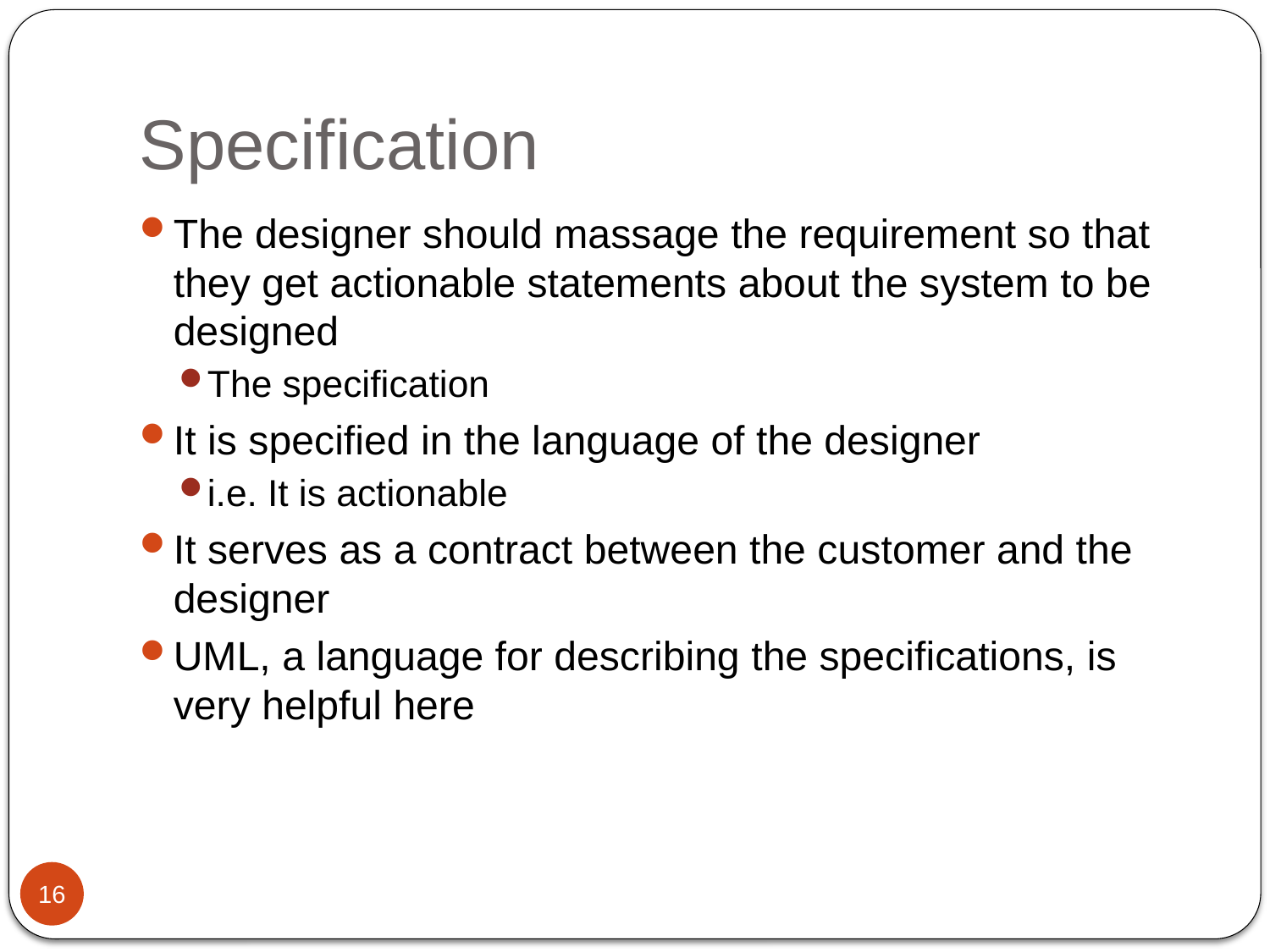

# Specification
The designer should massage the requirement so that they get actionable statements about the system to be designed
The specification
It is specified in the language of the designer
i.e. It is actionable
It serves as a contract between the customer and the designer
UML, a language for describing the specifications, is very helpful here
16